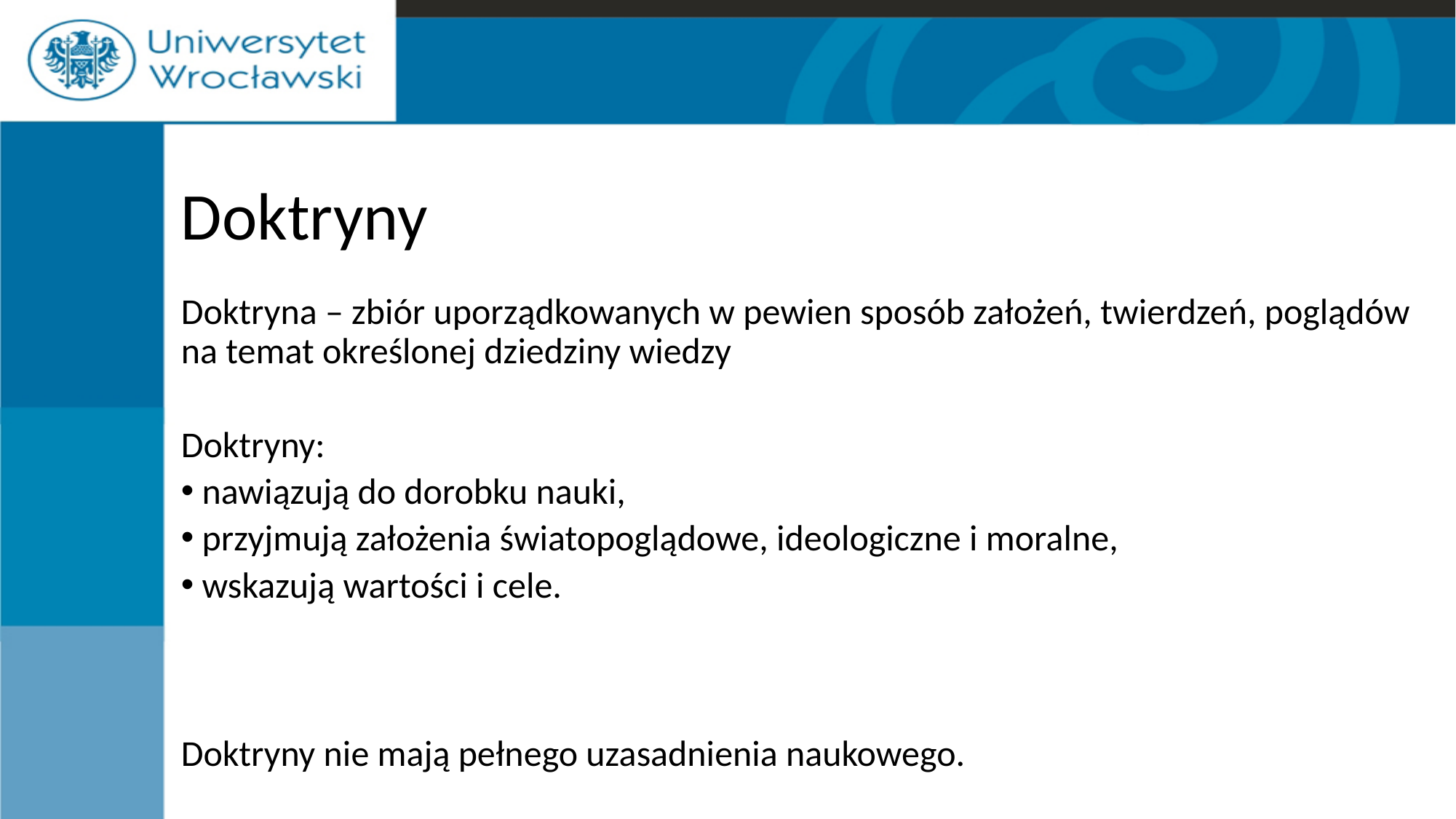

# Doktryny
Doktryna – zbiór uporządkowanych w pewien sposób założeń, twierdzeń, poglądów na temat określonej dziedziny wiedzy

Doktryny:
 nawiązują do dorobku nauki,
 przyjmują założenia światopoglądowe, ideologiczne i moralne,
 wskazują wartości i cele.

Doktryny nie mają pełnego uzasadnienia naukowego.